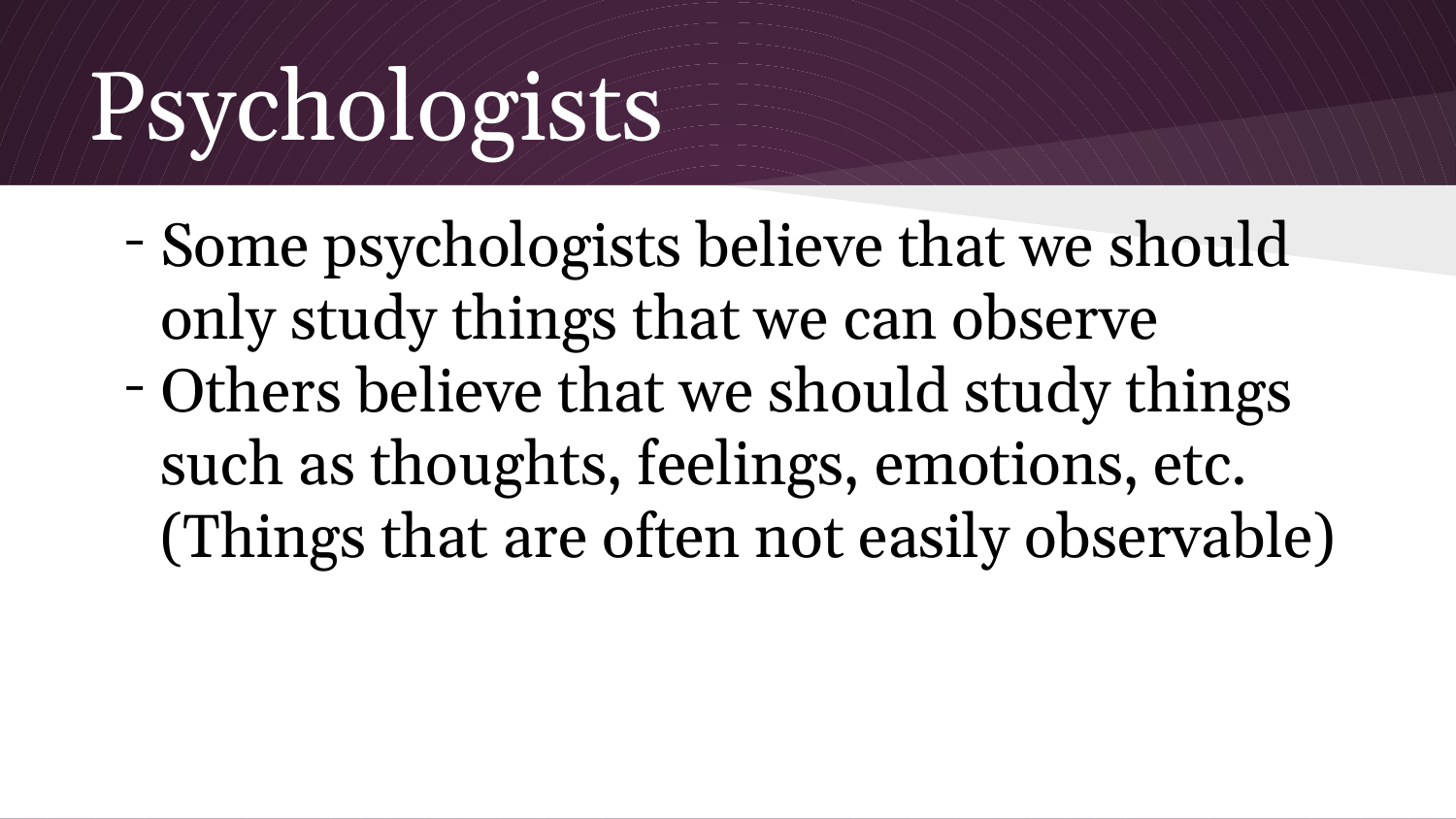

# Psychologists
Some psychologists believe that we should only study things that we can observe
Others believe that we should study things such as thoughts, feelings, emotions, etc. (Things that are often not easily observable)